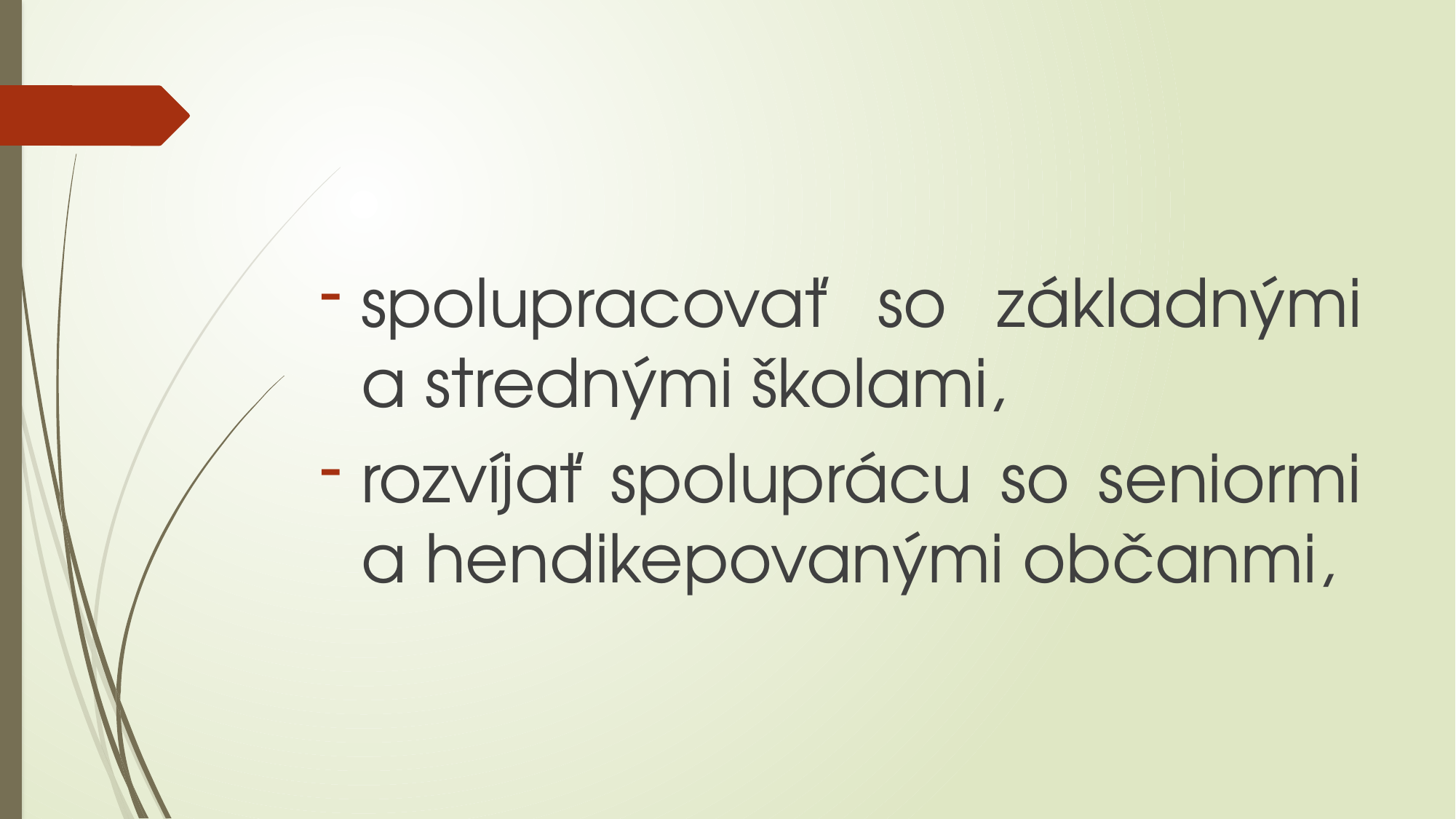

#
spolupracovať so základnými a strednými školami,
rozvíjať spoluprácu so seniormi a hendikepovanými občanmi,